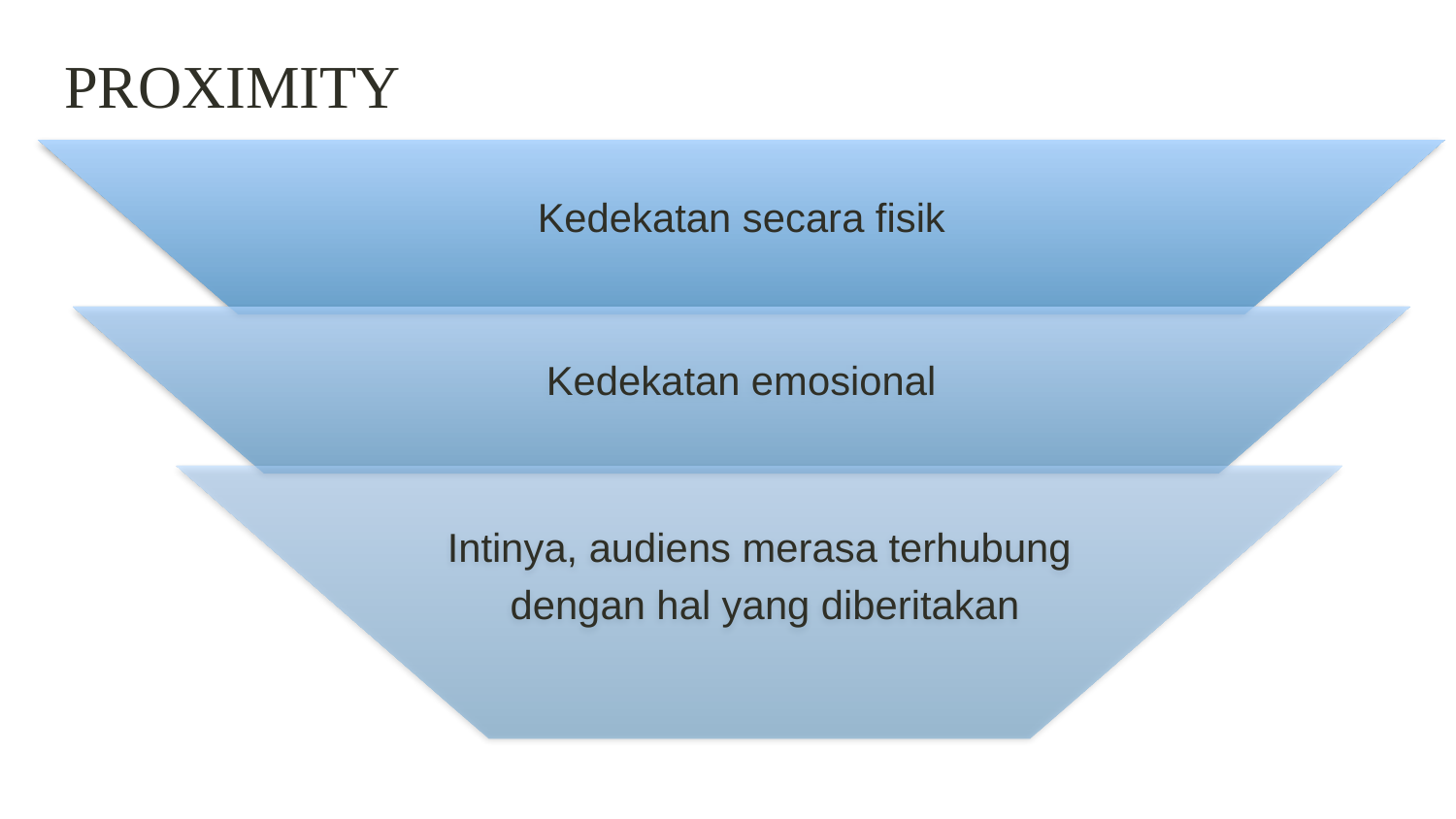

# PROXIMITY
Kedekatan secara fisik
Kedekatan emosional
Intinya, audiens merasa terhubung
 dengan hal yang diberitakan